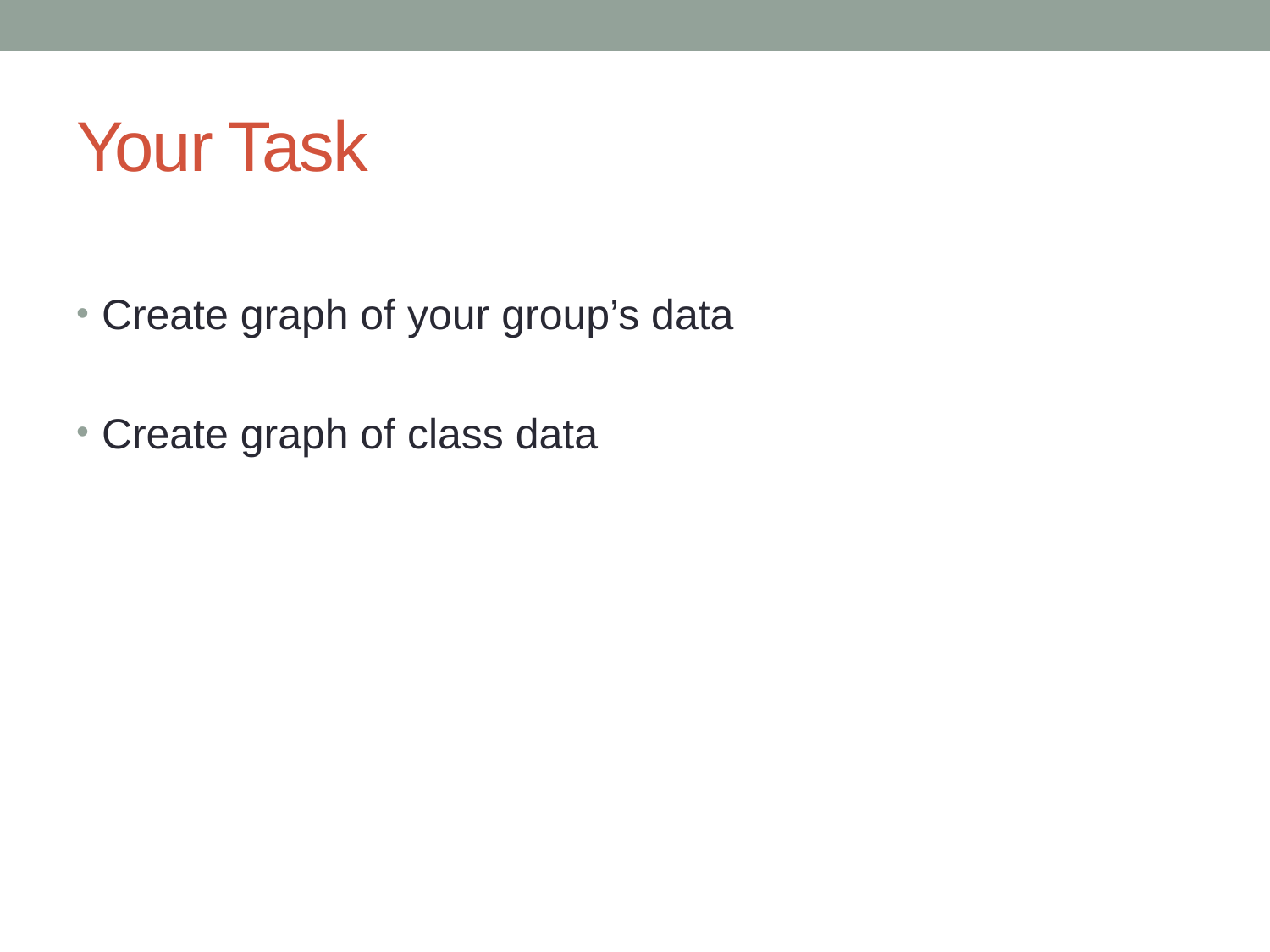

# Your Task

Create graph of your group’s data

Create graph of class data